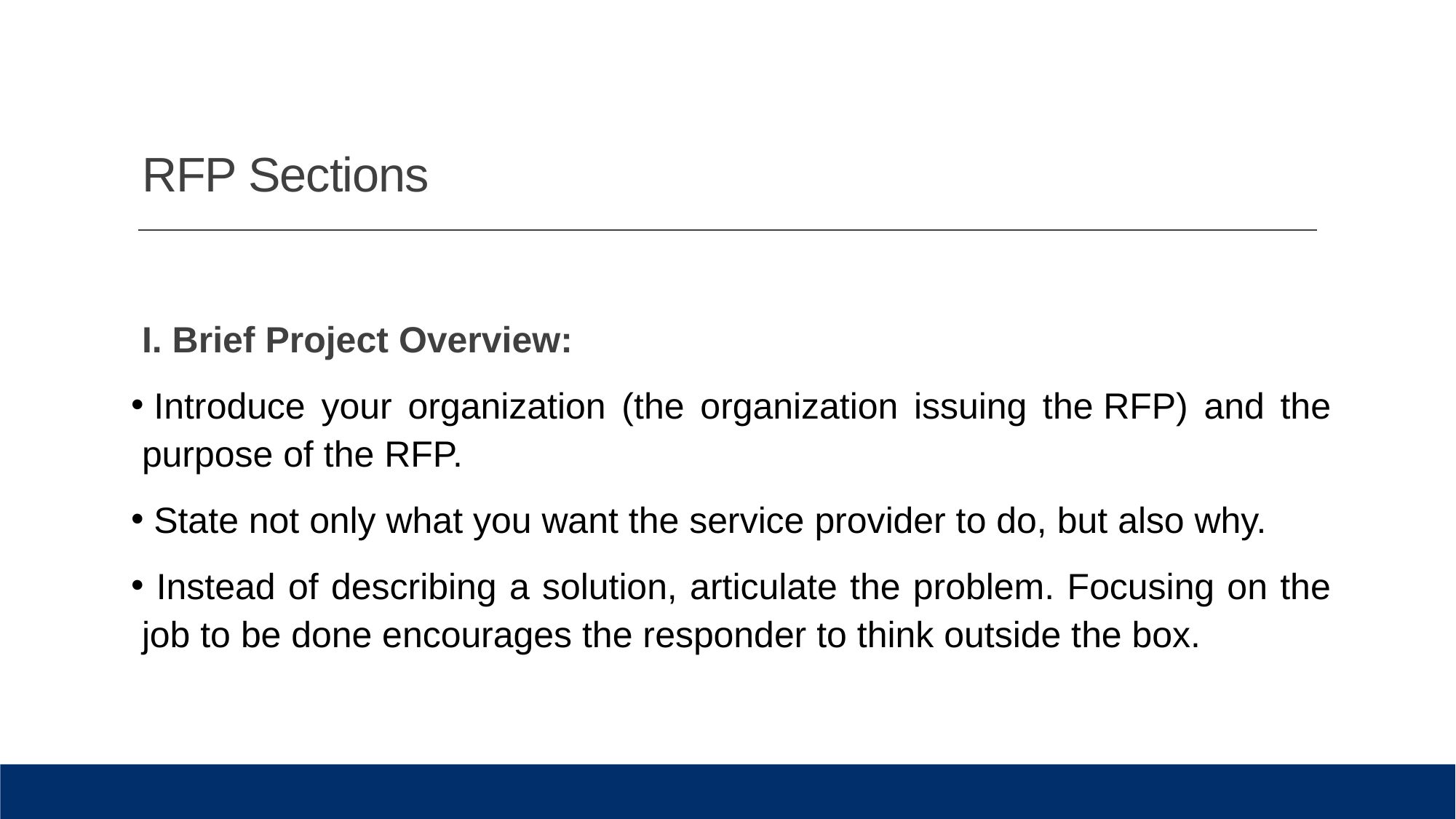

# RFP Sections

I. Brief Project Overview:
 Introduce your organization (the organization issuing the RFP) and the purpose of the RFP.
 State not only what you want the service provider to do, but also why.
 Instead of describing a solution, articulate the problem. Focusing on the job to be done encourages the responder to think outside the box.